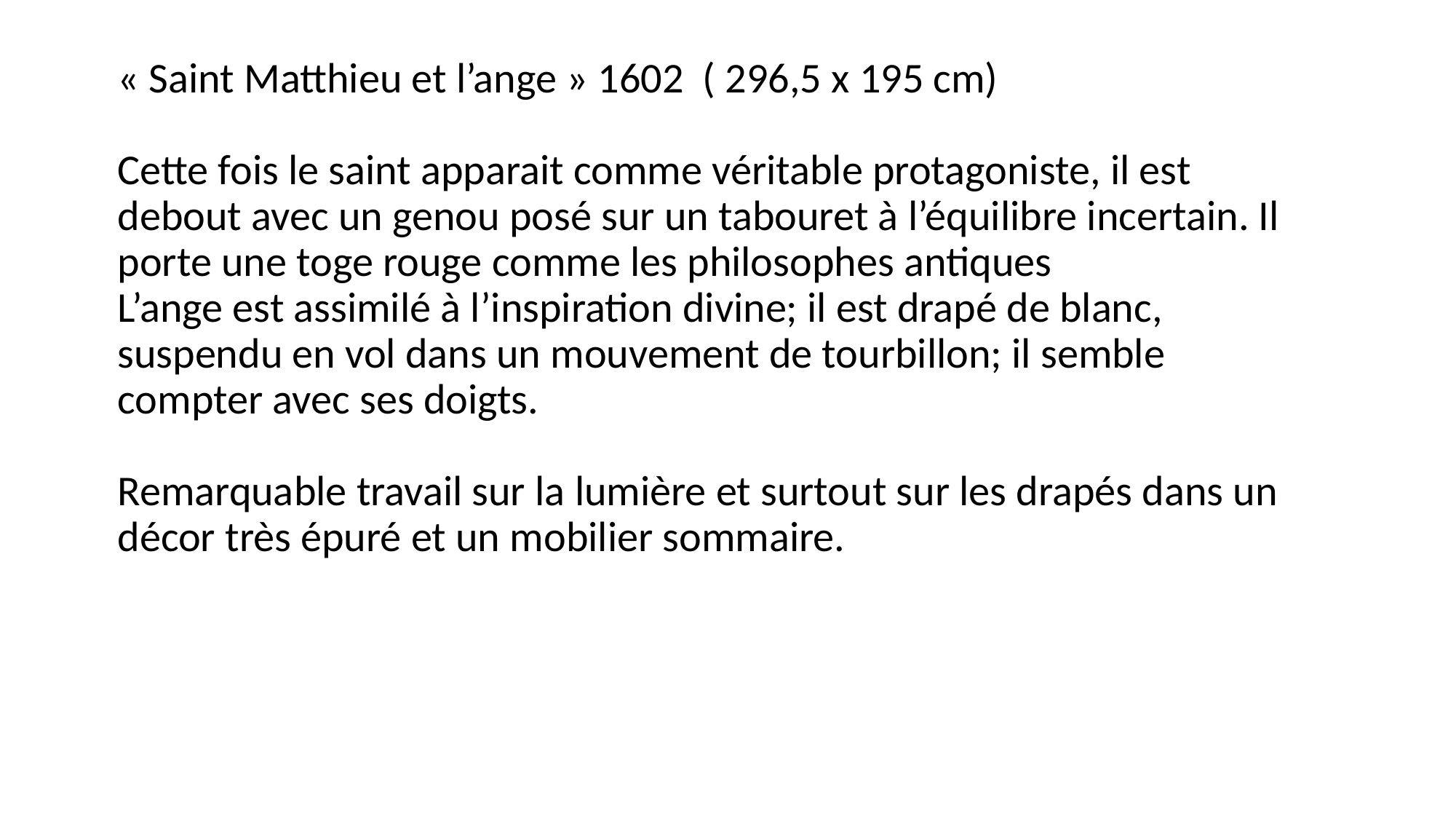

# « Saint Matthieu et l’ange » 1602  ( 296,5 x 195 cm) Cette fois le saint apparait comme véritable protagoniste, il est debout avec un genou posé sur un tabouret à l’équilibre incertain. Il porte une toge rouge comme les philosophes antiques L’ange est assimilé à l’inspiration divine; il est drapé de blanc, suspendu en vol dans un mouvement de tourbillon; il semble compter avec ses doigts. Remarquable travail sur la lumière et surtout sur les drapés dans un décor très épuré et un mobilier sommaire.